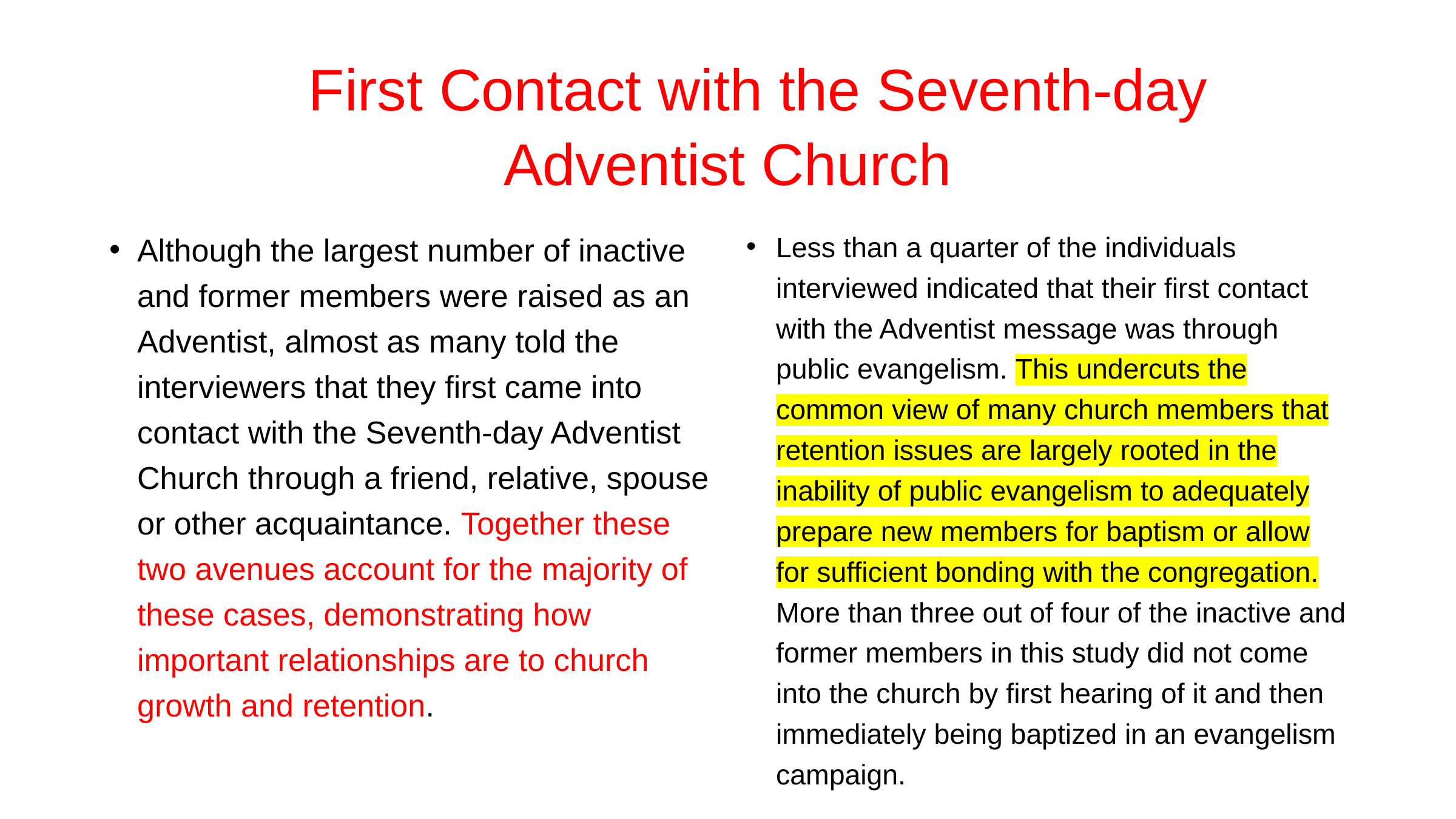

# First Contact with the Seventh-day Adventist Church
Although the largest number of inactive and former members were raised as an Adventist, almost as many told the interviewers that they first came into contact with the Seventh-day Adventist Church through a friend, relative, spouse or other acquaintance. Together these two avenues account for the majority of these cases, demonstrating how important relationships are to church growth and retention.
Less than a quarter of the individuals interviewed indicated that their first contact with the Adventist message was through public evangelism. This undercuts the common view of many church members that retention issues are largely rooted in the inability of public evangelism to adequately prepare new members for baptism or allow for sufficient bonding with the congregation. More than three out of four of the inactive and former members in this study did not come into the church by first hearing of it and then immediately being baptized in an evangelism campaign.